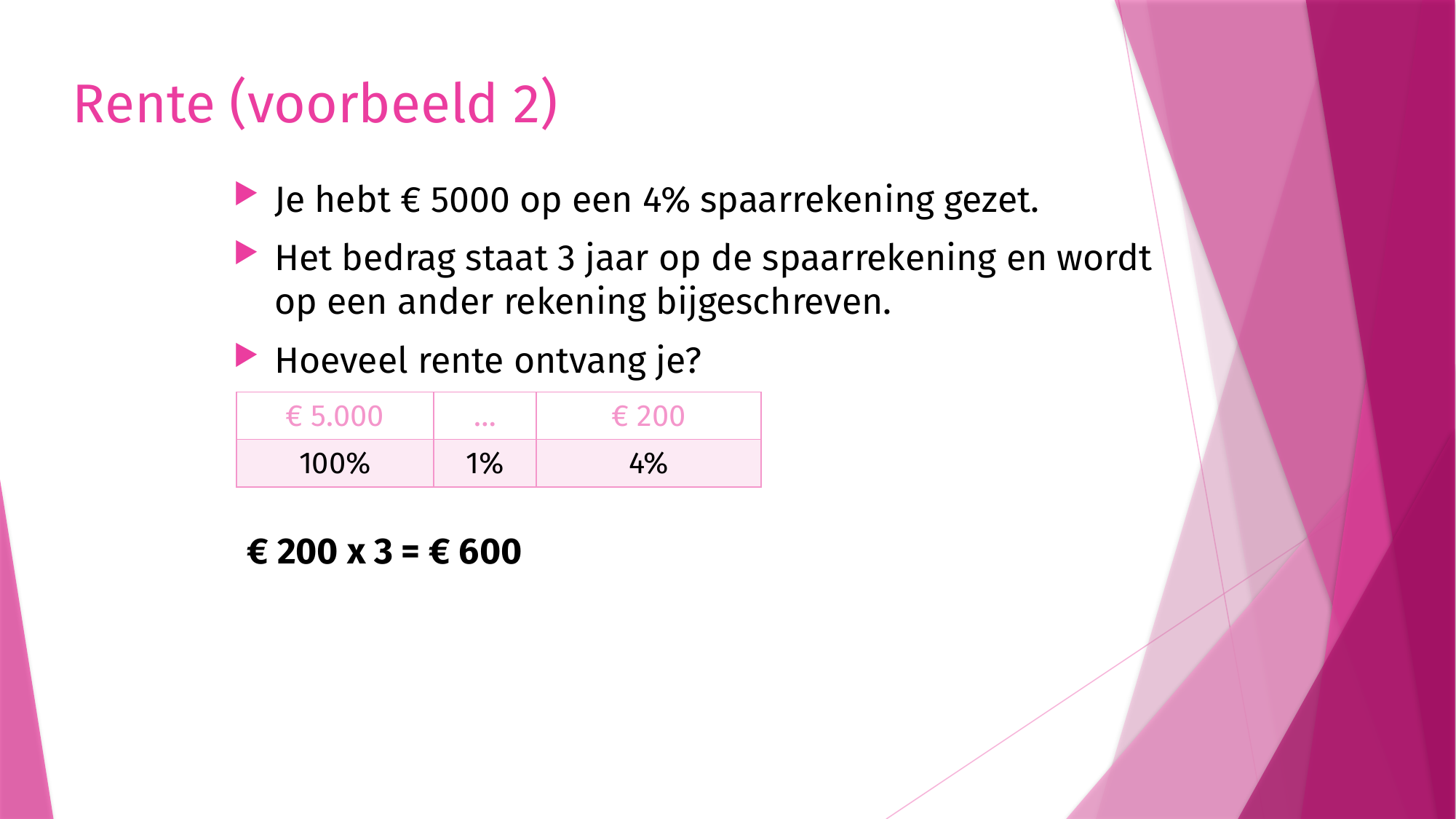

Rente (voorbeeld 2)
# Je hebt € 5000 op een 4% spaarrekening gezet.
Het bedrag staat 3 jaar op de spaarrekening en wordt op een ander rekening bijgeschreven.
Hoeveel rente ontvang je?

| € 5.000 | … | € 200 |
| --- | --- | --- |
| 100% | 1% | 4% |
€ 200 x 3 = € 600